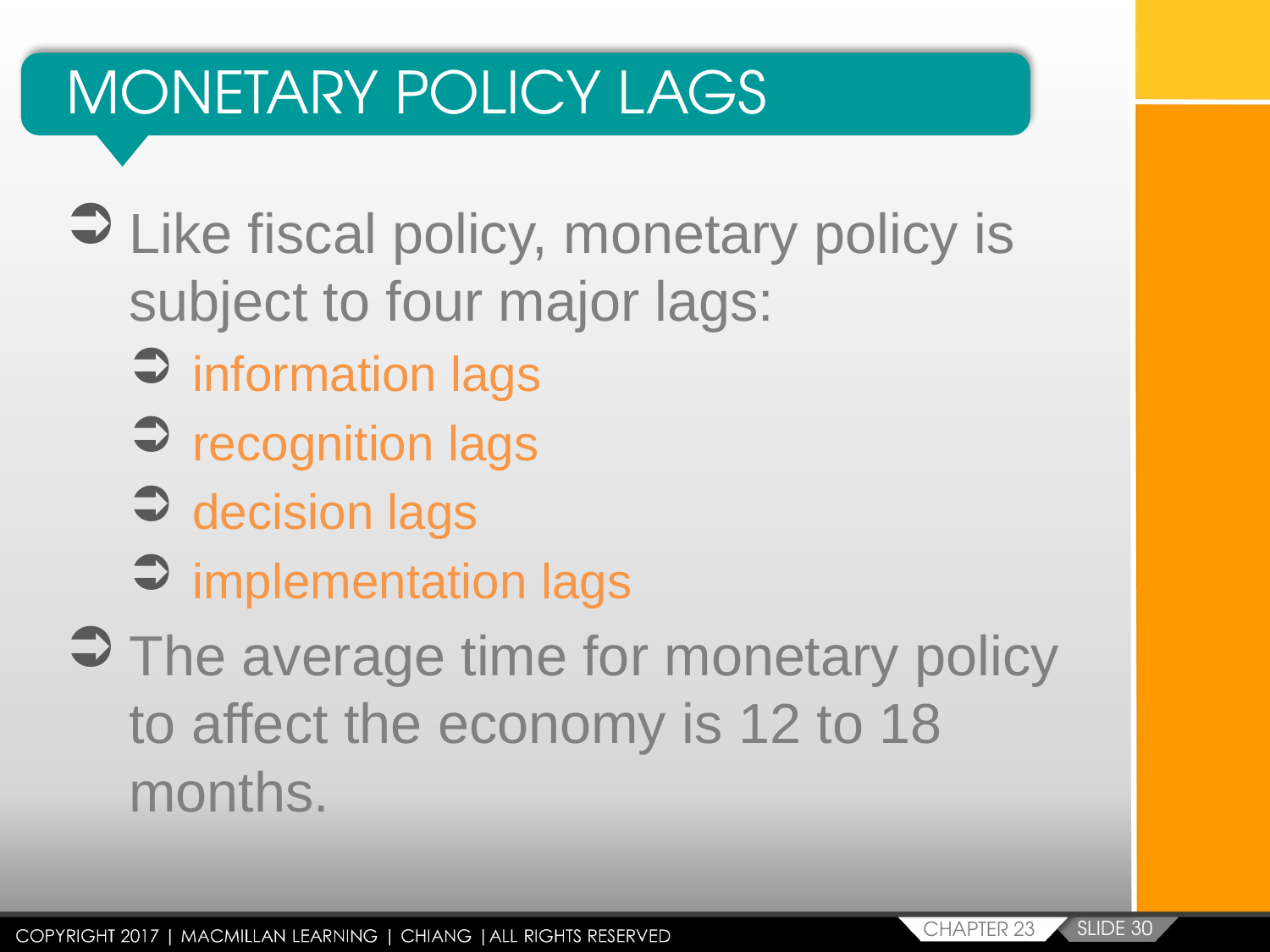

MONETARY POLICY LAGS

Like fiscal policy, monetary policy is subject to four major lags:
information lags
recognition lags
decision lags
implementation lags
The average time for monetary policy to affect the economy is 12 to 18 months.
SLIDE 30
CHAPTER 23